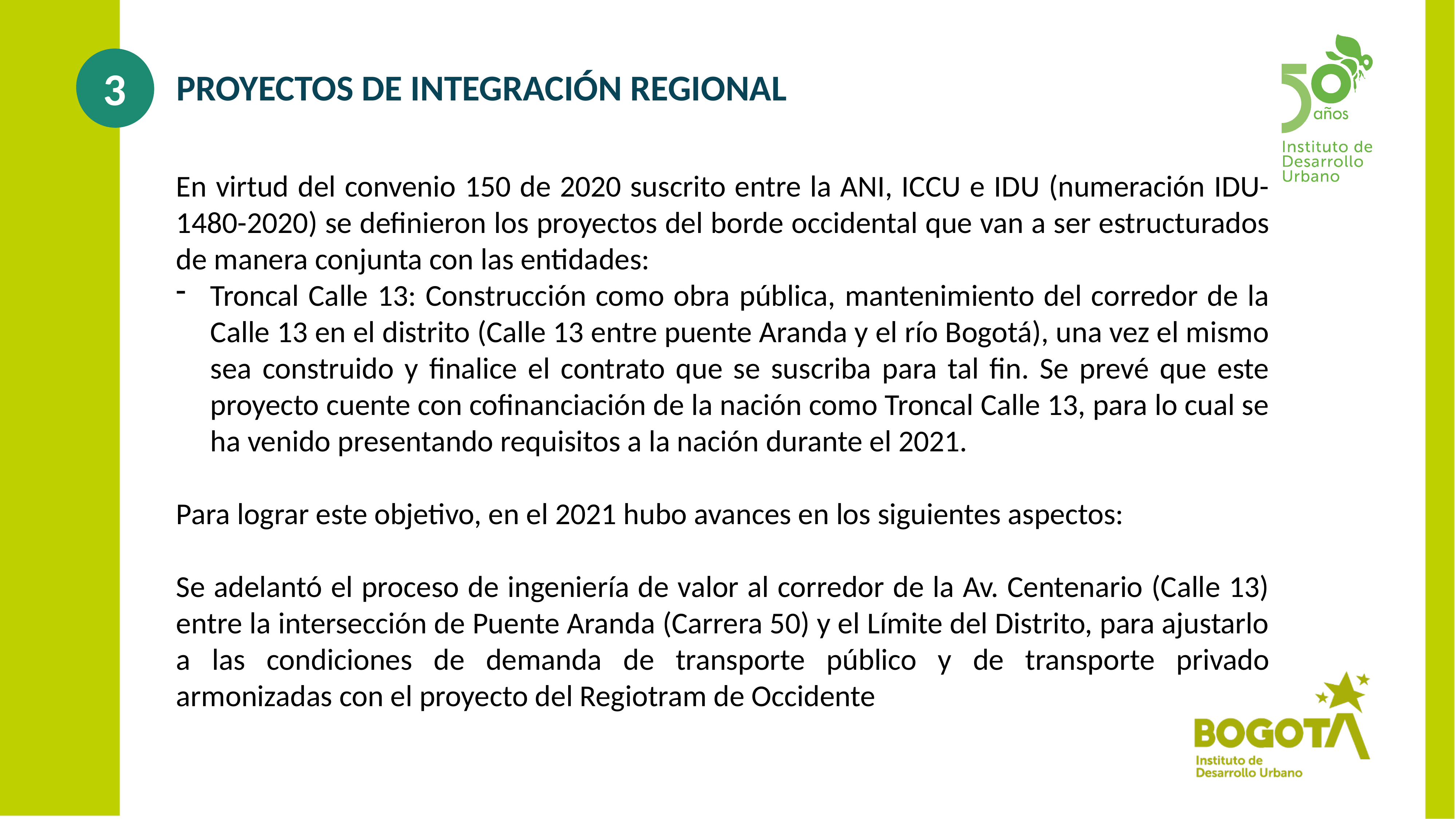

3
PROYECTOS DE INTEGRACIÓN REGIONAL
En virtud del convenio 150 de 2020 suscrito entre la ANI, ICCU e IDU (numeración IDU-1480-2020) se definieron los proyectos del borde occidental que van a ser estructurados de manera conjunta con las entidades:
Troncal Calle 13: Construcción como obra pública, mantenimiento del corredor de la Calle 13 en el distrito (Calle 13 entre puente Aranda y el río Bogotá), una vez el mismo sea construido y finalice el contrato que se suscriba para tal fin. Se prevé que este proyecto cuente con cofinanciación de la nación como Troncal Calle 13, para lo cual se ha venido presentando requisitos a la nación durante el 2021.

Para lograr este objetivo, en el 2021 hubo avances en los siguientes aspectos:

Se adelantó el proceso de ingeniería de valor al corredor de la Av. Centenario (Calle 13) entre la intersección de Puente Aranda (Carrera 50) y el Límite del Distrito, para ajustarlo a las condiciones de demanda de transporte público y de transporte privado armonizadas con el proyecto del Regiotram de Occidente